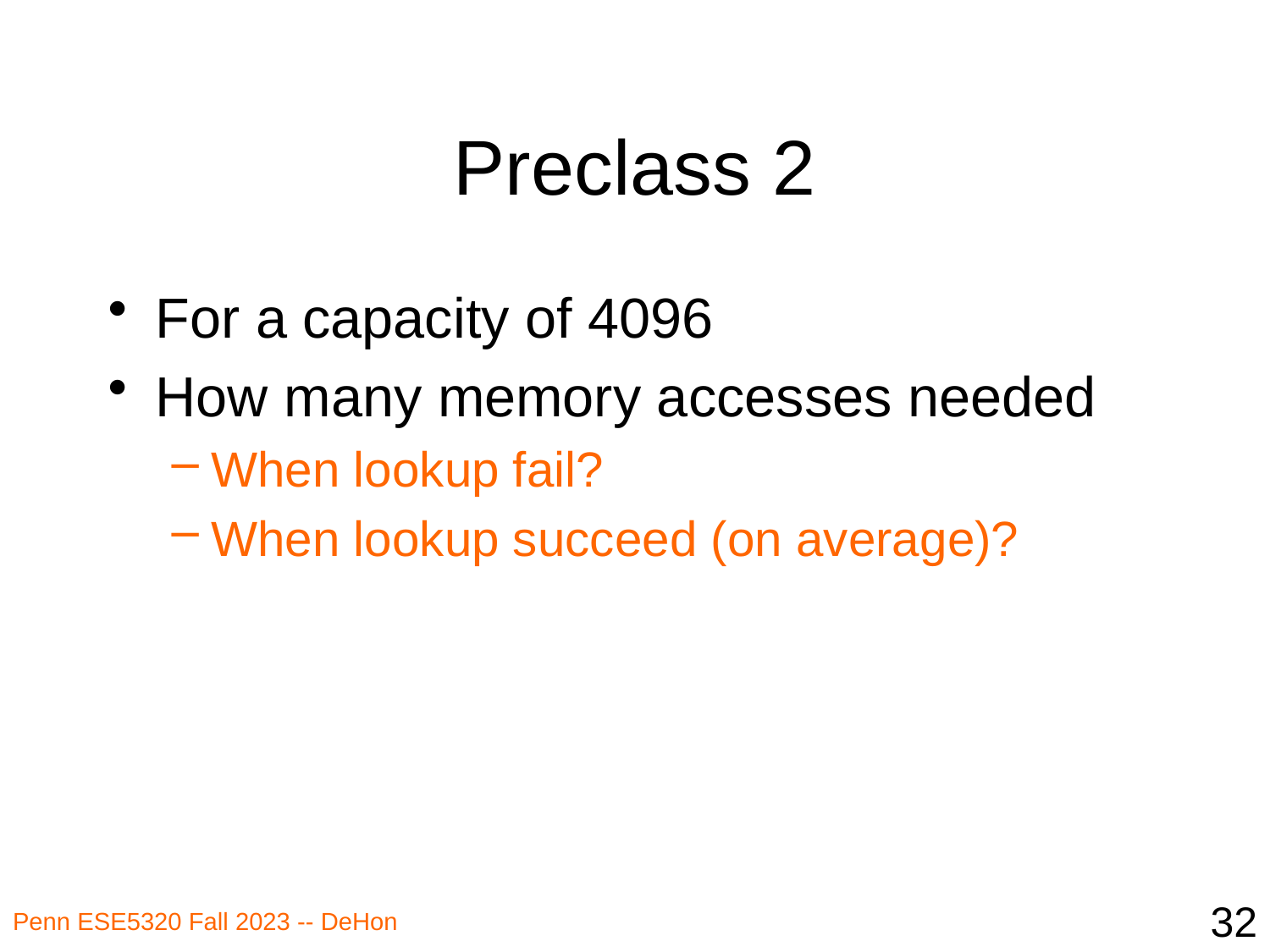

# Preclass 2
For a capacity of 4096
How many memory accesses needed
When lookup fail?
When lookup succeed (on average)?
32
Penn ESE5320 Fall 2023 -- DeHon